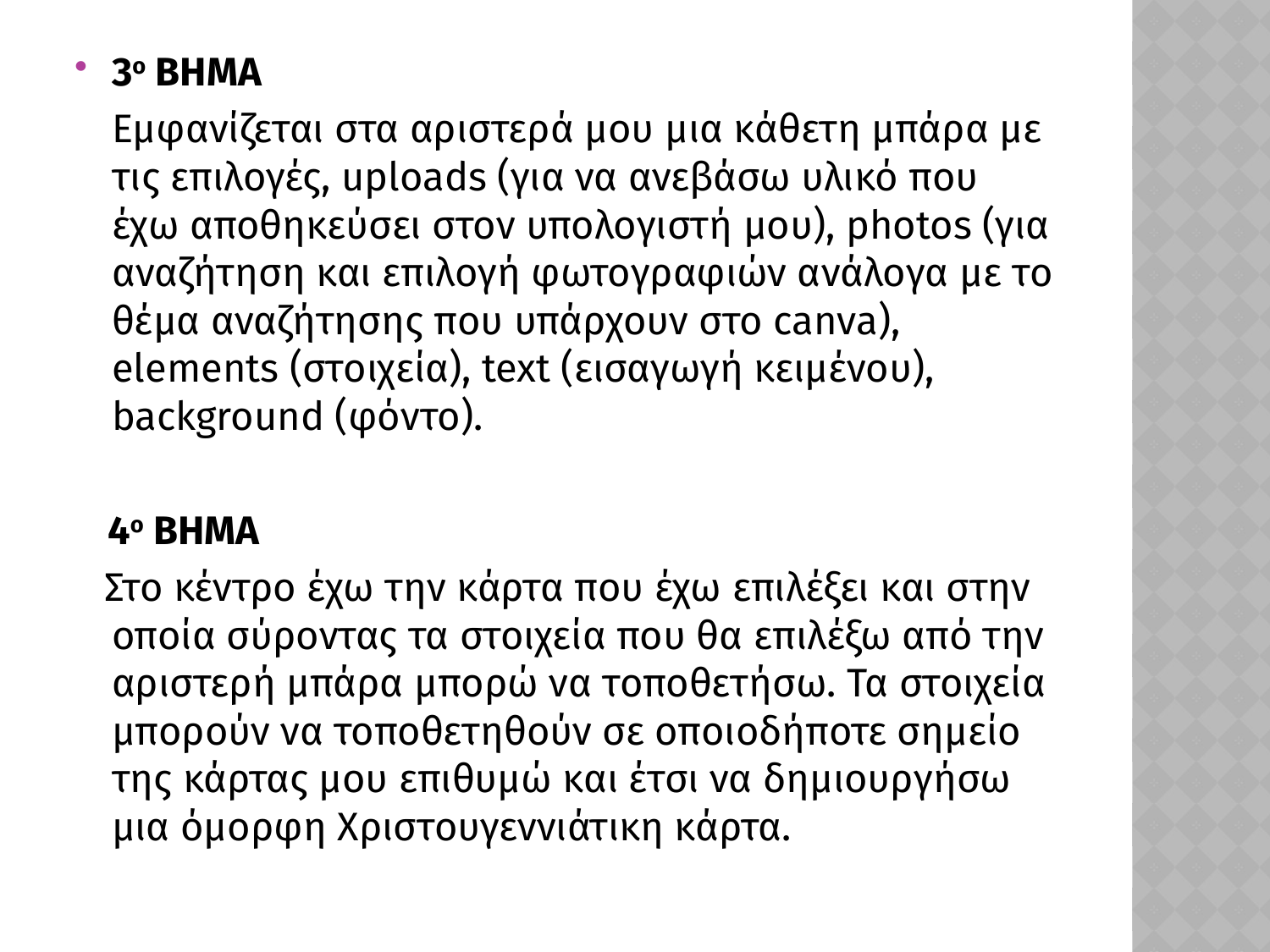

3ο ΒΗΜΑ
	Εμφανίζεται στα αριστερά μου μια κάθετη μπάρα με τις επιλογές, uploads (για να ανεβάσω υλικό που έχω αποθηκεύσει στον υπολογιστή μου), photos (για αναζήτηση και επιλογή φωτογραφιών ανάλογα με το θέμα αναζήτησης που υπάρχουν στο canva), elements (στοιχεία), text (εισαγωγή κειμένου), background (φόντο).

   4ο ΒΗΜΑ
   Στο κέντρο έχω την κάρτα που έχω επιλέξει και στην οποία σύροντας τα στοιχεία που θα επιλέξω από την αριστερή μπάρα μπορώ να τοποθετήσω. Τα στοιχεία μπορούν να τοποθετηθούν σε οποιοδήποτε σημείο της κάρτας μου επιθυμώ και έτσι να δημιουργήσω μια όμορφη Χριστουγεννιάτικη κάρτα.